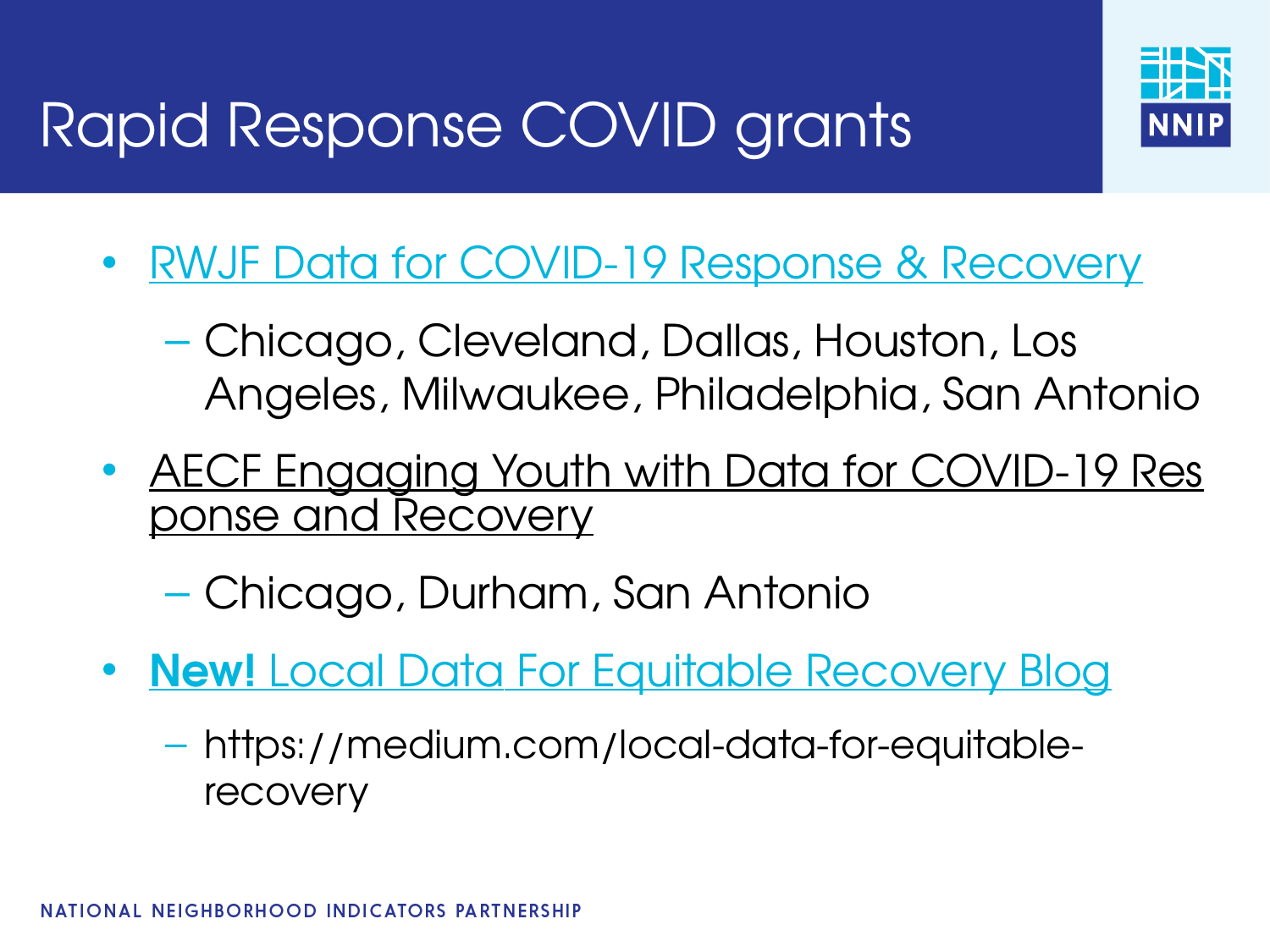

# Rapid Response COVID grants
RWJF Data for COVID-19 Response & Recovery
Chicago, Cleveland, Dallas, Houston, Los Angeles, Milwaukee, Philadelphia, San Antonio
AECF Engaging Youth with Data for COVID-19 Response and Recovery
Chicago, Durham, San Antonio
New! Local Data For Equitable Recovery Blog
https://medium.com/local-data-for-equitable-recovery